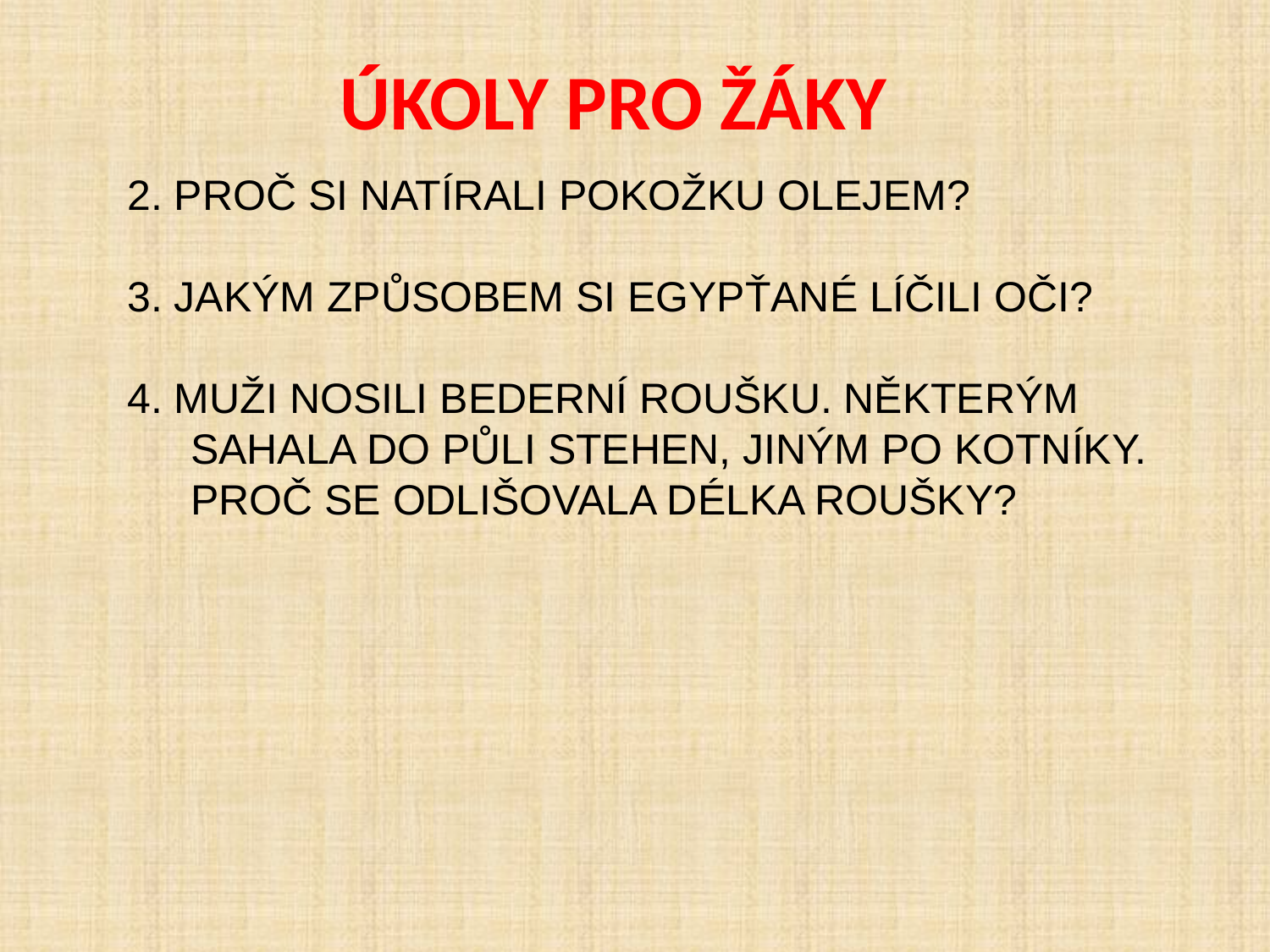

ÚKOLY PRO ŽÁKY
2. PROČ SI NATÍRALI POKOŽKU OLEJEM?

3. JAKÝM ZPŮSOBEM SI EGYPŤANÉ LÍČILI OČI?
4. MUŽI NOSILI BEDERNÍ ROUŠKU. NĚKTERÝM SAHALA DO PŮLI STEHEN, JINÝM PO KOTNÍKY. PROČ SE ODLIŠOVALA DÉLKA ROUŠKY?